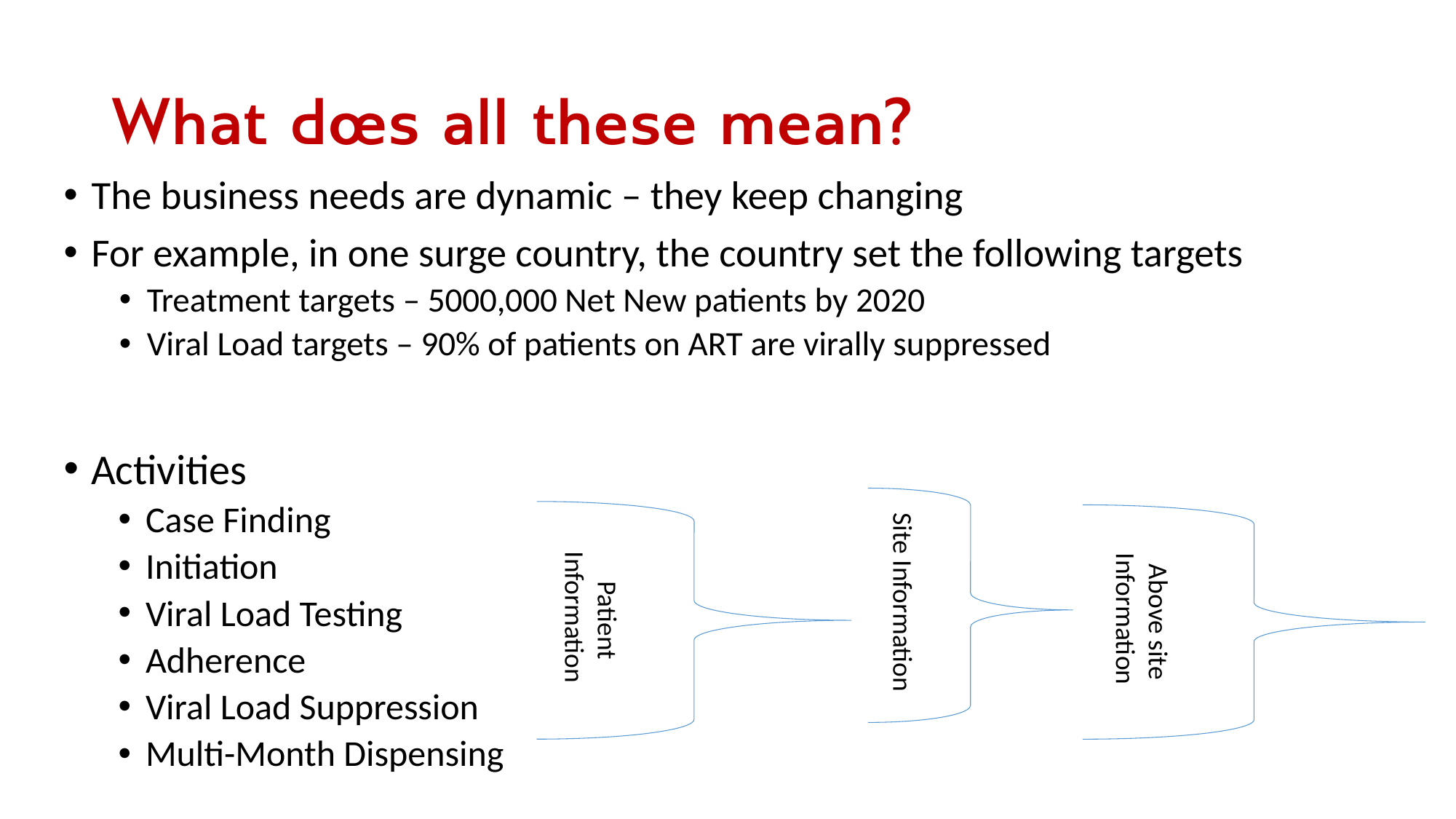

# What does all these mean?
The business needs are dynamic – they keep changing
For example, in one surge country, the country set the following targets
Treatment targets – 5000,000 Net New patients by 2020
Viral Load targets – 90% of patients on ART are virally suppressed

Activities
Case Finding
Initiation
Viral Load Testing
Adherence
Viral Load Suppression
Multi-Month Dispensing

Site Information
Patient Information
Above site Information